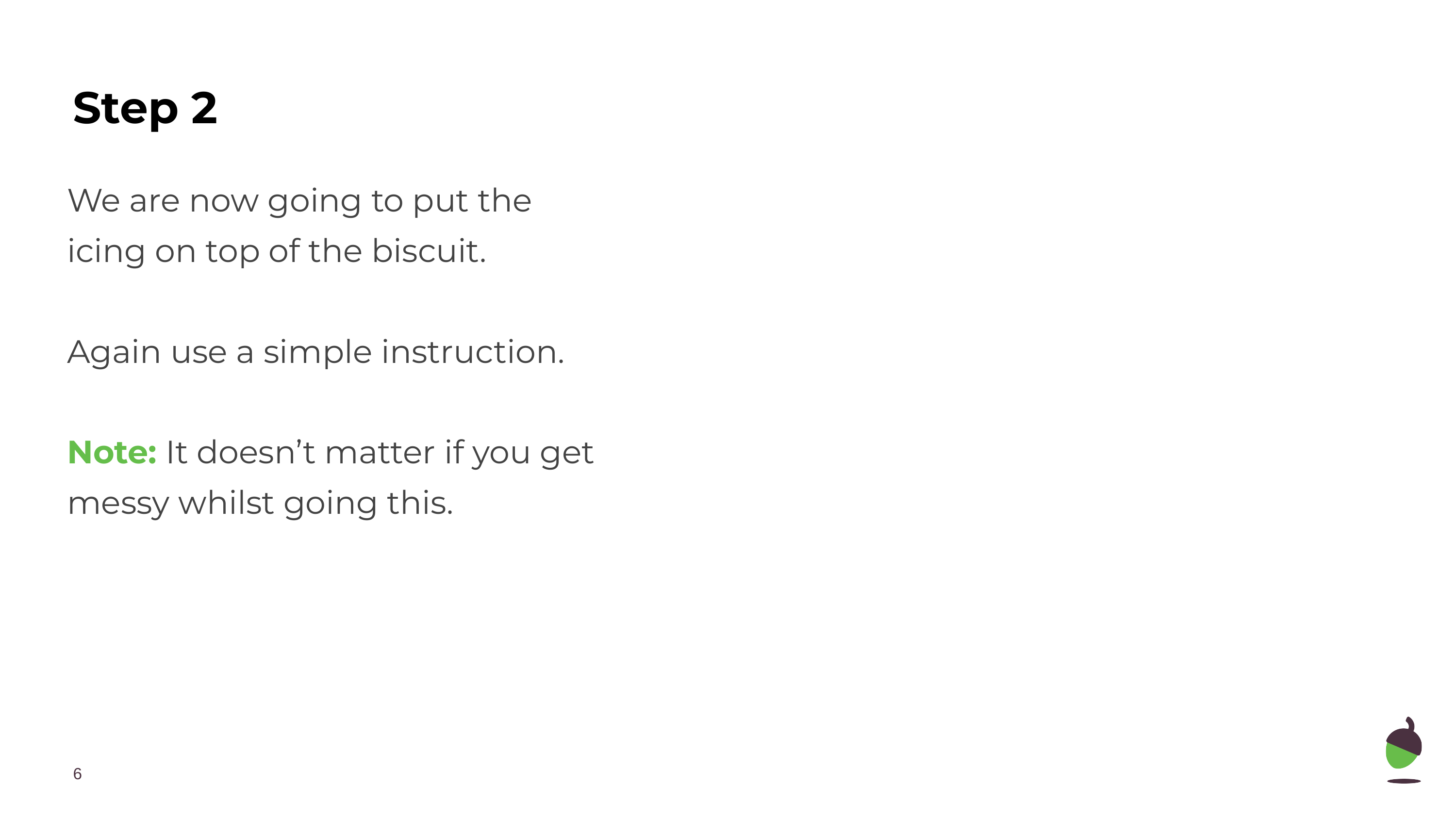

# Step 2
We are now going to put the icing on top of the biscuit.

Again use a simple instruction.

Note: It doesn’t matter if you get messy whilst going this.
6